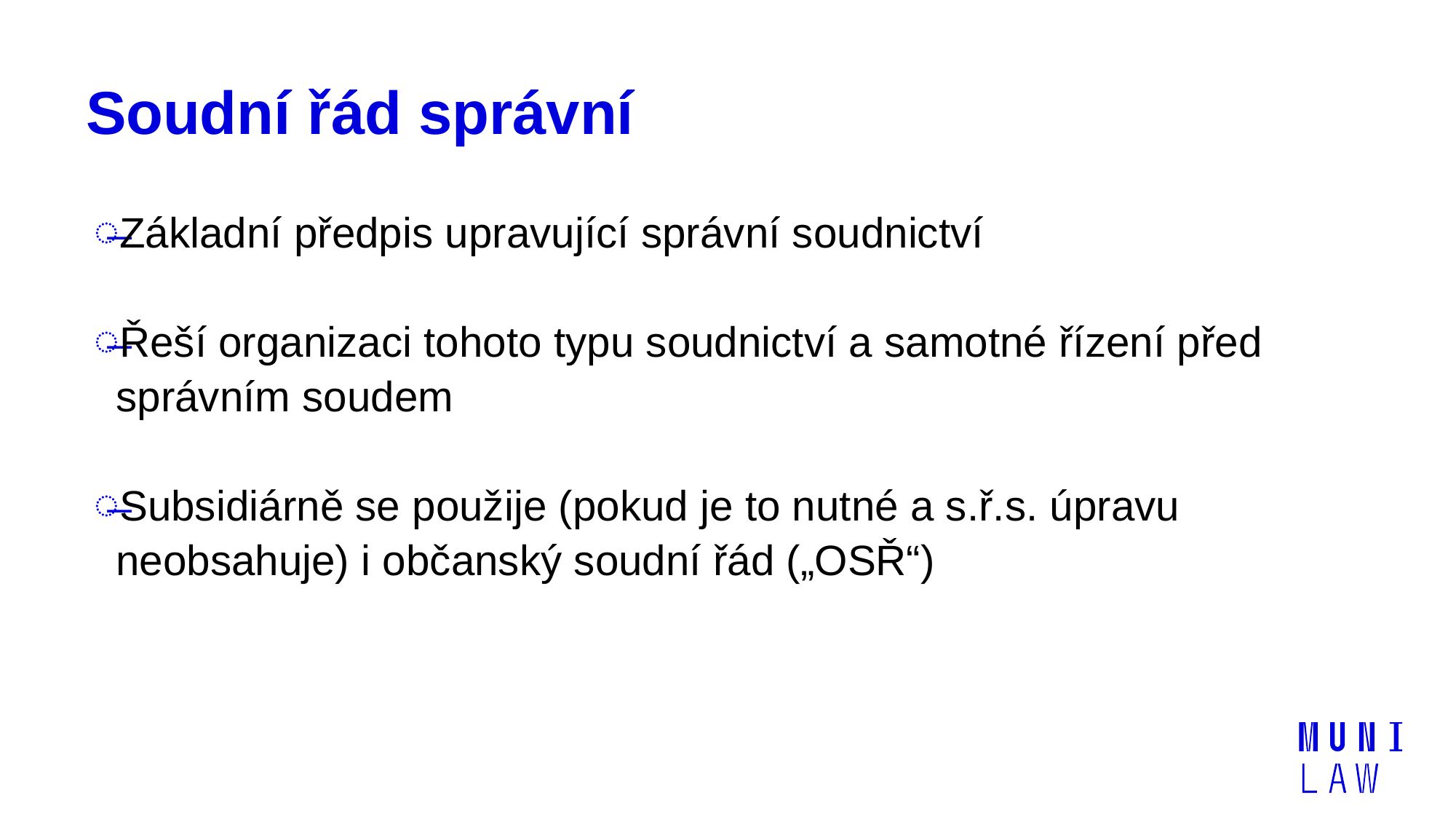

# Soudní řád správní
Základní předpis upravující správní soudnictví

Řeší organizaci tohoto typu soudnictví a samotné řízení před správním soudem

Subsidiárně se použije (pokud je to nutné a s.ř.s. úpravu neobsahuje) i občanský soudní řád („OSŘ“)